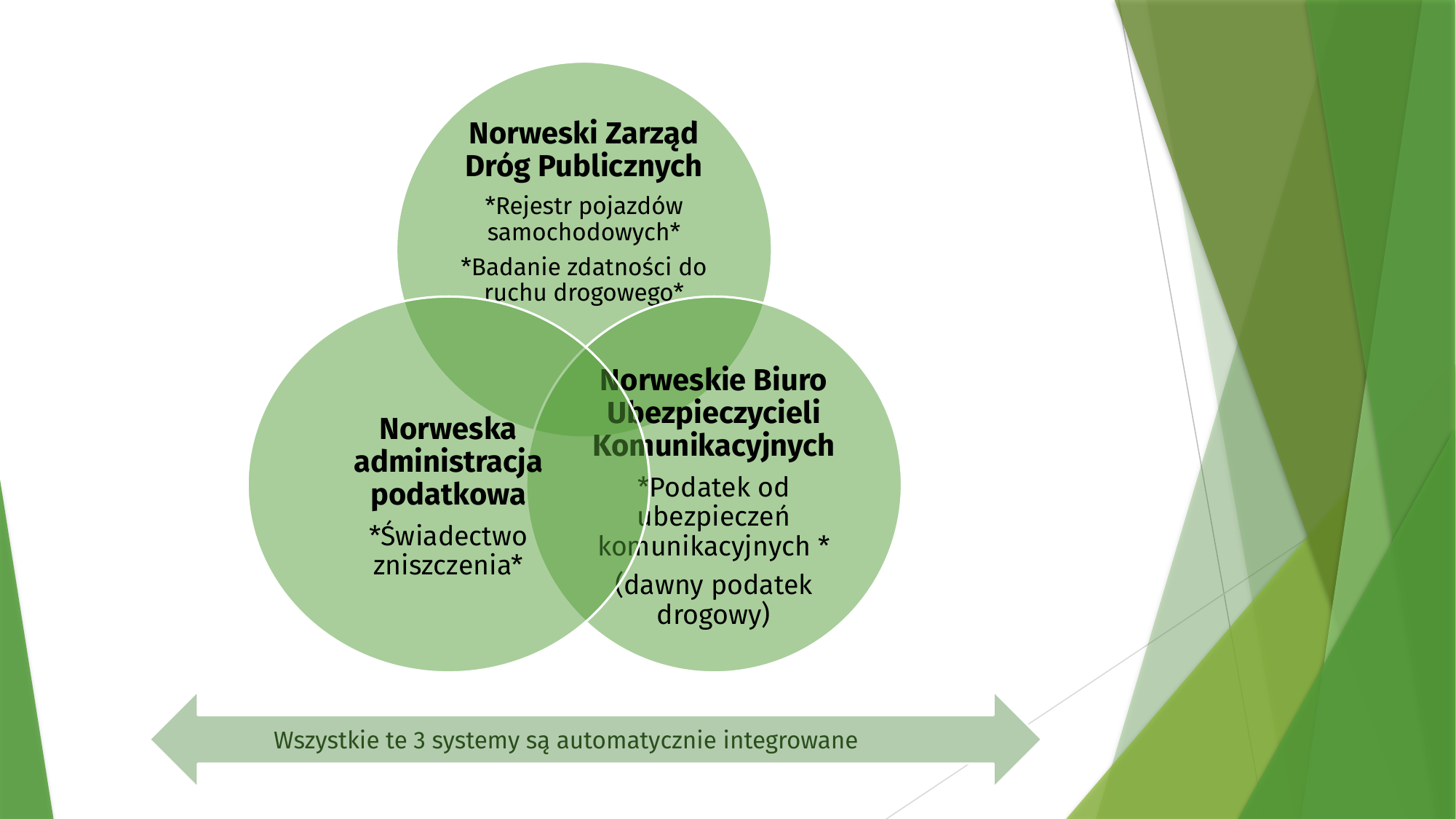

Norweski Zarząd Dróg Publicznych
*Rejestr pojazdów samochodowych*
*Badanie zdatności do ruchu drogowego*
Norweskie Biuro Ubezpieczycieli Komunikacyjnych
*Podatek od ubezpieczeń komunikacyjnych *
(dawny podatek drogowy)
Norweska administracja podatkowa
*Świadectwo zniszczenia*

Wszystkie te 3 systemy są automatycznie integrowane